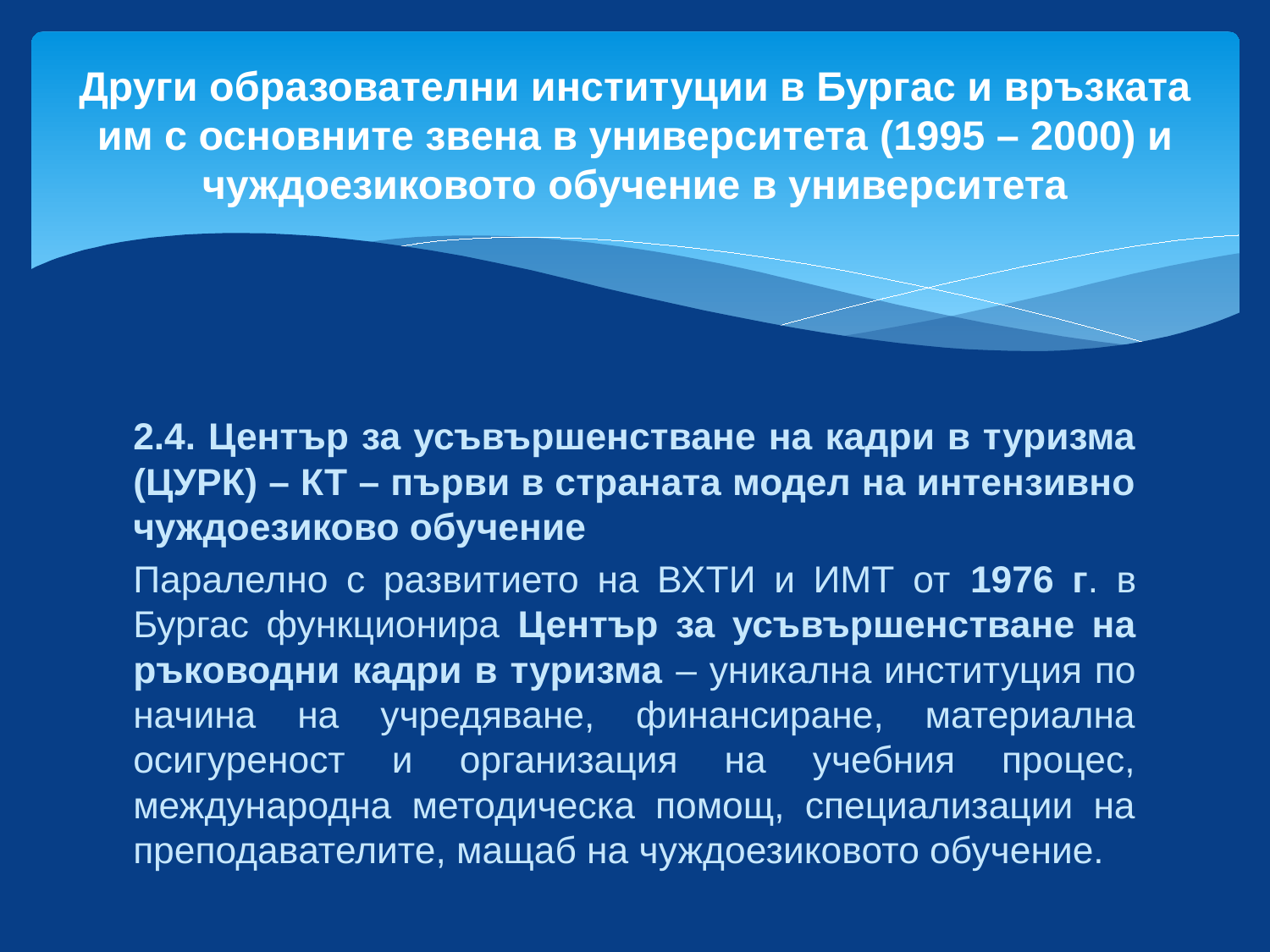

# Други образователни институции в Бургас и връзката им с основните звена в университета (1995 – 2000) и чуждоезиковото обучение в университета
2.4. Център за усъвършенстване на кадри в туризма (ЦУРК) – КТ – първи в страната модел на интензивно чуждоезиково обучение
Паралелно с развитието на ВХТИ и ИМТ от 1976 г. в Бургас функционира Център за усъвършенстване на ръководни кадри в туризма – уникална институция по начина на учредяване, финансиране, материална осигуреност и организация на учебния процес, международна методическа помощ, специализации на преподавателите, мащаб на чуждоезиковото обучение.